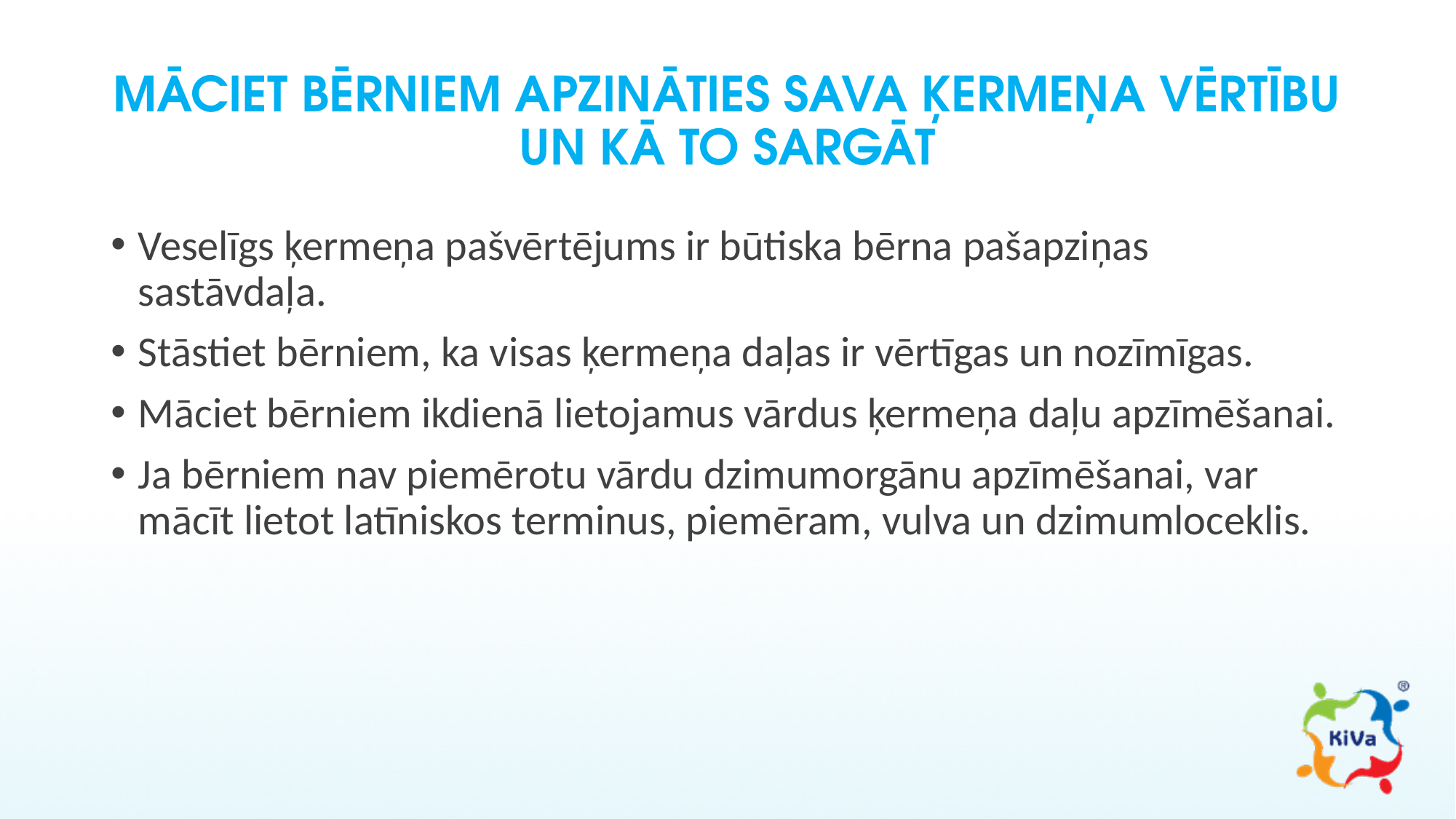

# MĀCIET BĒRNIEM APZINĀTIES SAVA ĶERMEŅA VĒRTĪBU UN KĀ TO SARGĀT
Veselīgs ķermeņa pašvērtējums ir būtiska bērna pašapziņas sastāvdaļa.
Stāstiet bērniem, ka visas ķermeņa daļas ir vērtīgas un nozīmīgas.
Māciet bērniem ikdienā lietojamus vārdus ķermeņa daļu apzīmēšanai.
Ja bērniem nav piemērotu vārdu dzimumorgānu apzīmēšanai, var mācīt lietot latīniskos terminus, piemēram, vulva un dzimumloceklis.